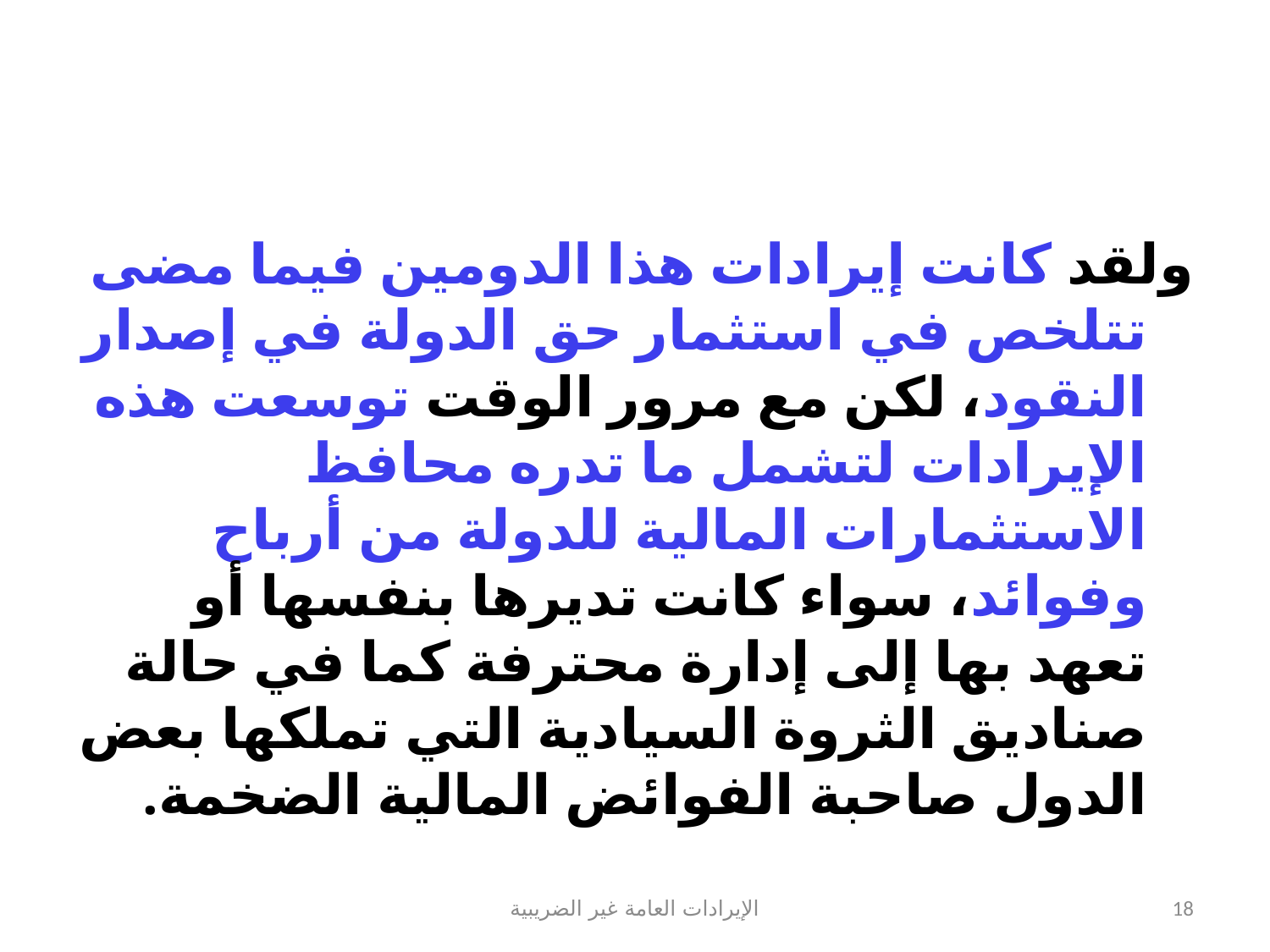

#
ولقد كانت إيرادات هذا الدومين فيما مضى تتلخص في استثمار حق الدولة في إصدار النقود، لكن مع مرور الوقت توسعت هذه الإيرادات لتشمل ما تدره محافظ الاستثمارات المالية للدولة من أرباح وفوائد، سواء كانت تديرها بنفسها أو تعهد بها إلى إدارة محترفة كما في حالة صناديق الثروة السيادية التي تملكها بعض الدول صاحبة الفوائض المالية الضخمة.

الإيرادات العامة غير الضريبية
18